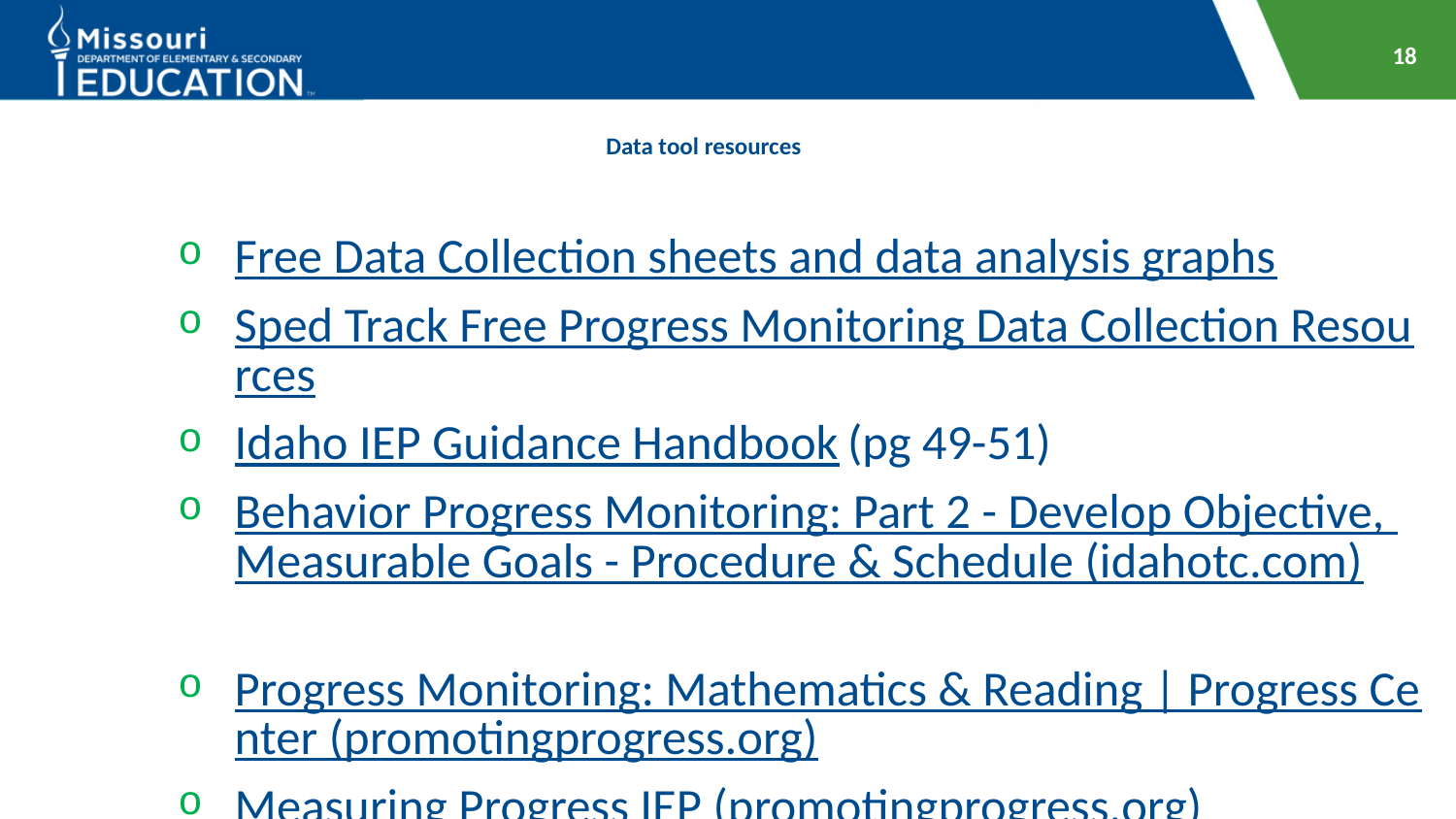

18
# Data tool resources
Free Data Collection sheets and data analysis graphs
Sped Track Free Progress Monitoring Data Collection Resources
Idaho IEP Guidance Handbook (pg 49-51)
Behavior Progress Monitoring: Part 2 - Develop Objective, Measurable Goals - Procedure & Schedule (idahotc.com)
Progress Monitoring: Mathematics & Reading | Progress Center (promotingprogress.org)
Measuring Progress IEP (promotingprogress.org)
Chart Dog: Free data chart graph maker